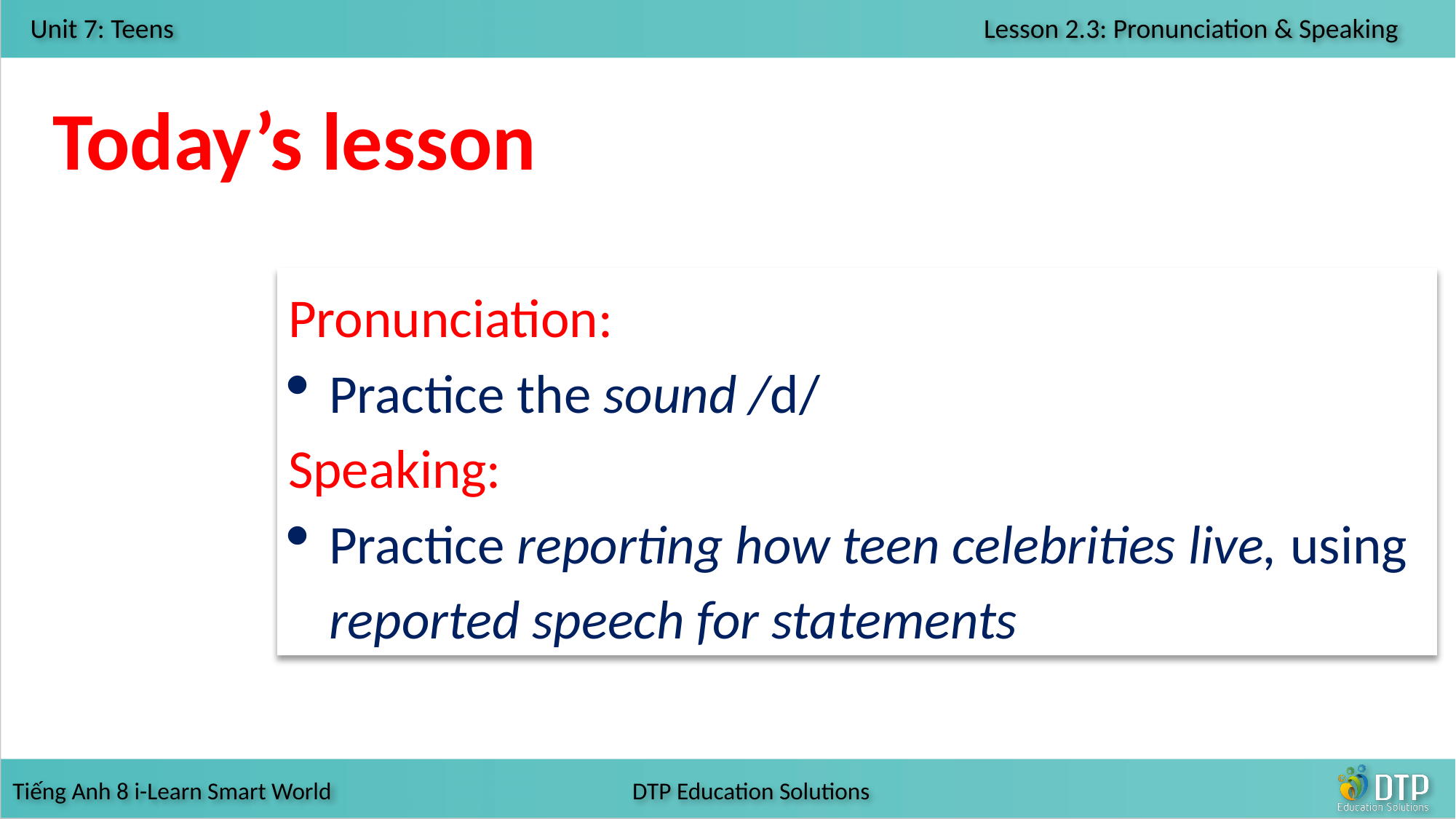

Today’s lesson
Pronunciation:
Practice the sound /d/
Speaking:
Practice reporting how teen celebrities live, using reported speech for statements